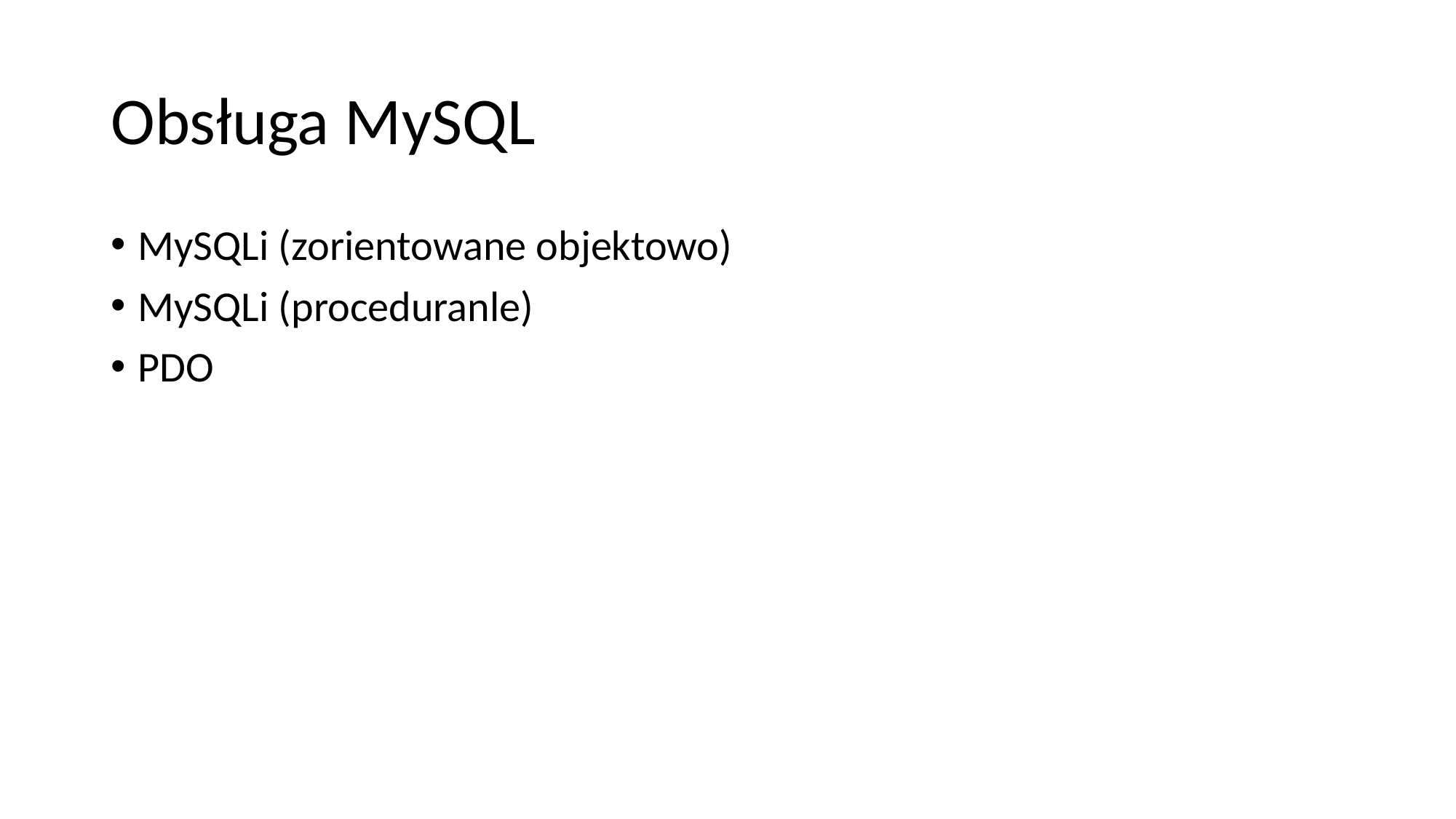

# Obsługa MySQL
MySQLi (zorientowane objektowo)
MySQLi (proceduranle)
PDO